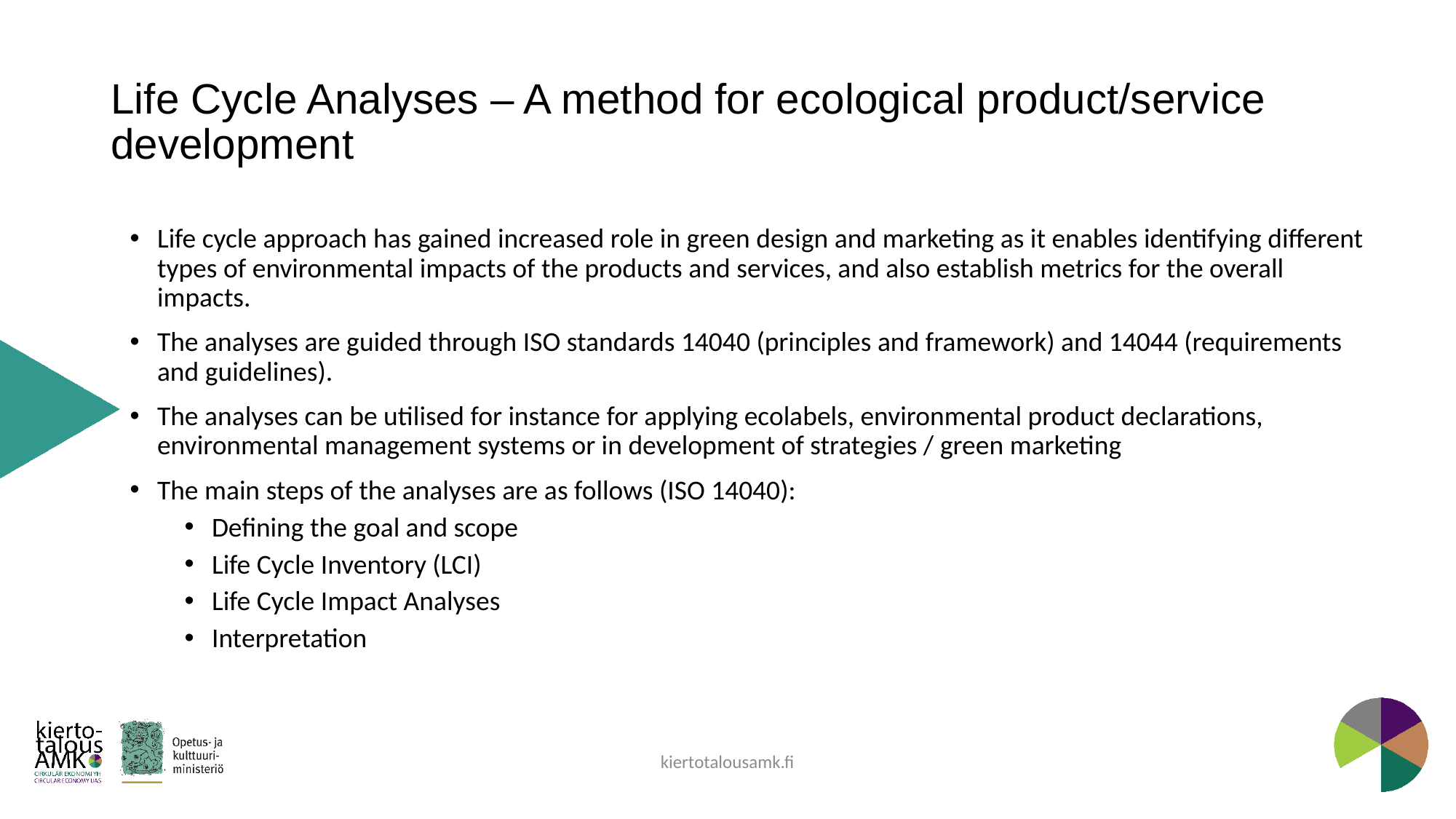

# Life Cycle Analyses – A method for ecological product/service development
Life cycle approach has gained increased role in green design and marketing as it enables identifying different types of environmental impacts of the products and services, and also establish metrics for the overall impacts.
The analyses are guided through ISO standards 14040 (principles and framework) and 14044 (requirements and guidelines).
The analyses can be utilised for instance for applying ecolabels, environmental product declarations, environmental management systems or in development of strategies / green marketing
The main steps of the analyses are as follows (ISO 14040):
Defining the goal and scope
Life Cycle Inventory (LCI)
Life Cycle Impact Analyses
Interpretation

kiertotalousamk.fi